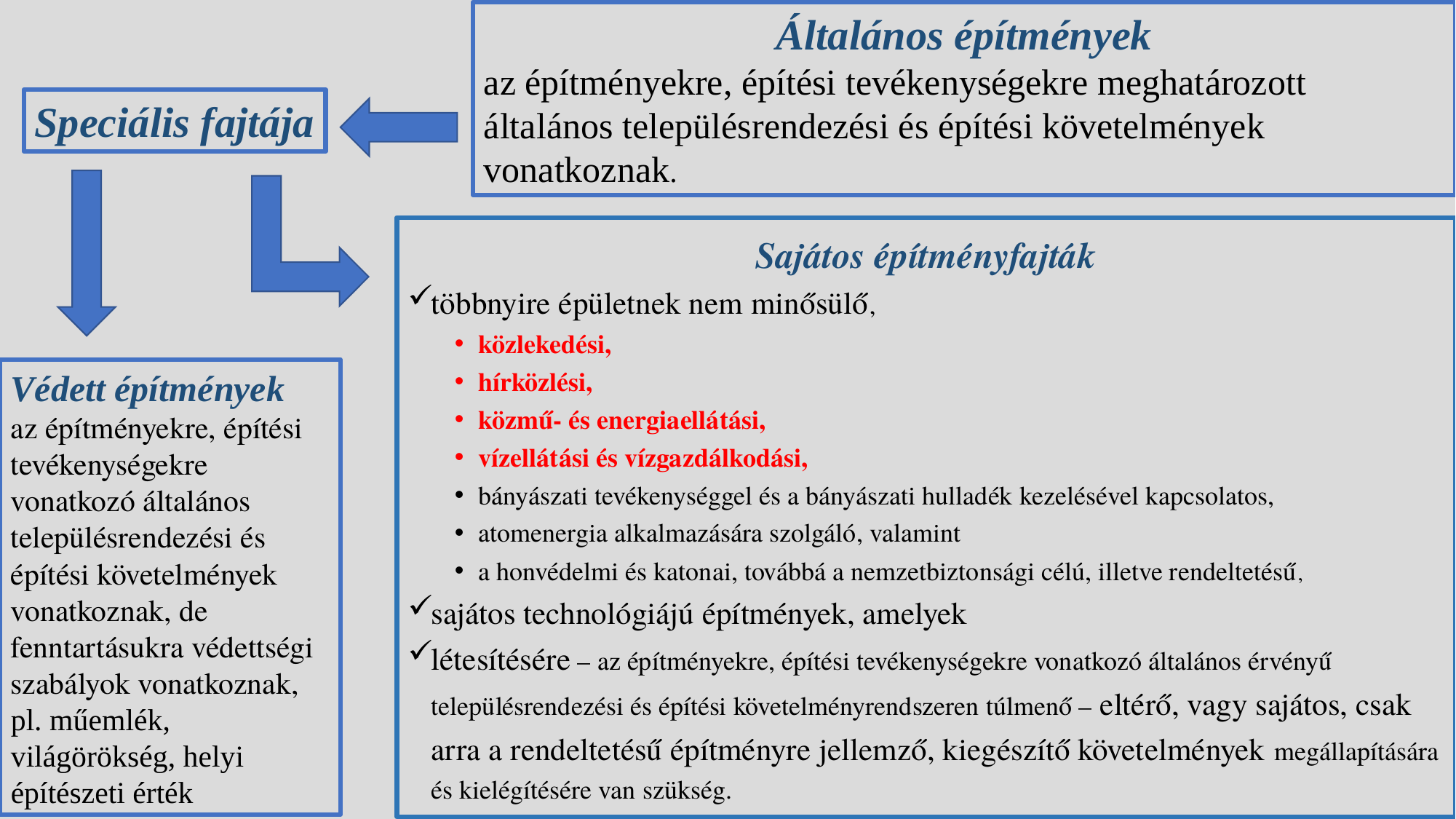

Általános építmények
az építményekre, építési tevékenységekre meghatározott általános településrendezési és építési követelmények vonatkoznak.

Speciális fajtája

Sajátos építményfajták
többnyire épületnek nem minősülő,
közlekedési,
hírközlési,
közmű- és energiaellátási,
vízellátási és vízgazdálkodási,
bányászati tevékenységgel és a bányászati hulladék kezelésével kapcsolatos,
atomenergia alkalmazására szolgáló, valamint
a honvédelmi és katonai, továbbá a nemzetbiztonsági célú, illetve rendeltetésű,
sajátos technológiájú építmények, amelyek
létesítésére – az építményekre, építési tevékenységekre vonatkozó általános érvényű településrendezési és építési követelményrendszeren túlmenő – eltérő, vagy sajátos, csak arra a rendeltetésű építményre jellemző, kiegészítő követelmények megállapítására és kielégítésére van szükség.
Védett építmények
az építményekre, építési tevékenységekre vonatkozó általános településrendezési és építési követelmények vonatkoznak, de fenntartásukra védettségi szabályok vonatkoznak, pl. műemlék, világörökség, helyi építészeti érték